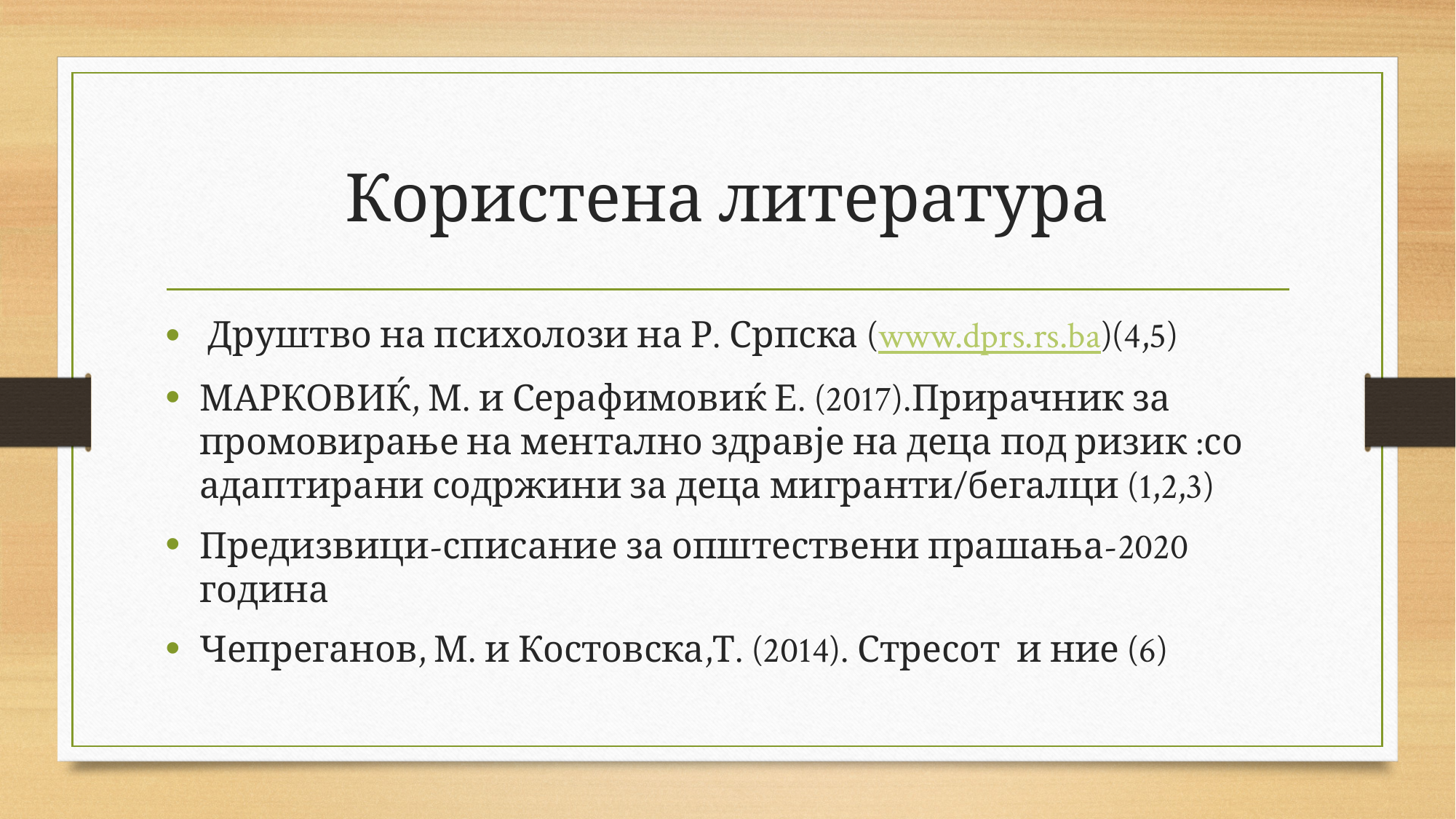

# Користена литература
 Друштво на психолози на Р. Српска (www.dprs.rs.ba)(4,5)
МАРКОВИЌ, М. и Серафимовиќ Е. (2017).Прирачник за промовирање на ментално здравје на деца под ризик :со адаптирани содржини за деца мигранти/бегалци (1,2,3)
Предизвици-списание за општествени прашања-2020 година
Чепреганов, М. и Костовска,Т. (2014). Стресот  и ние (6)